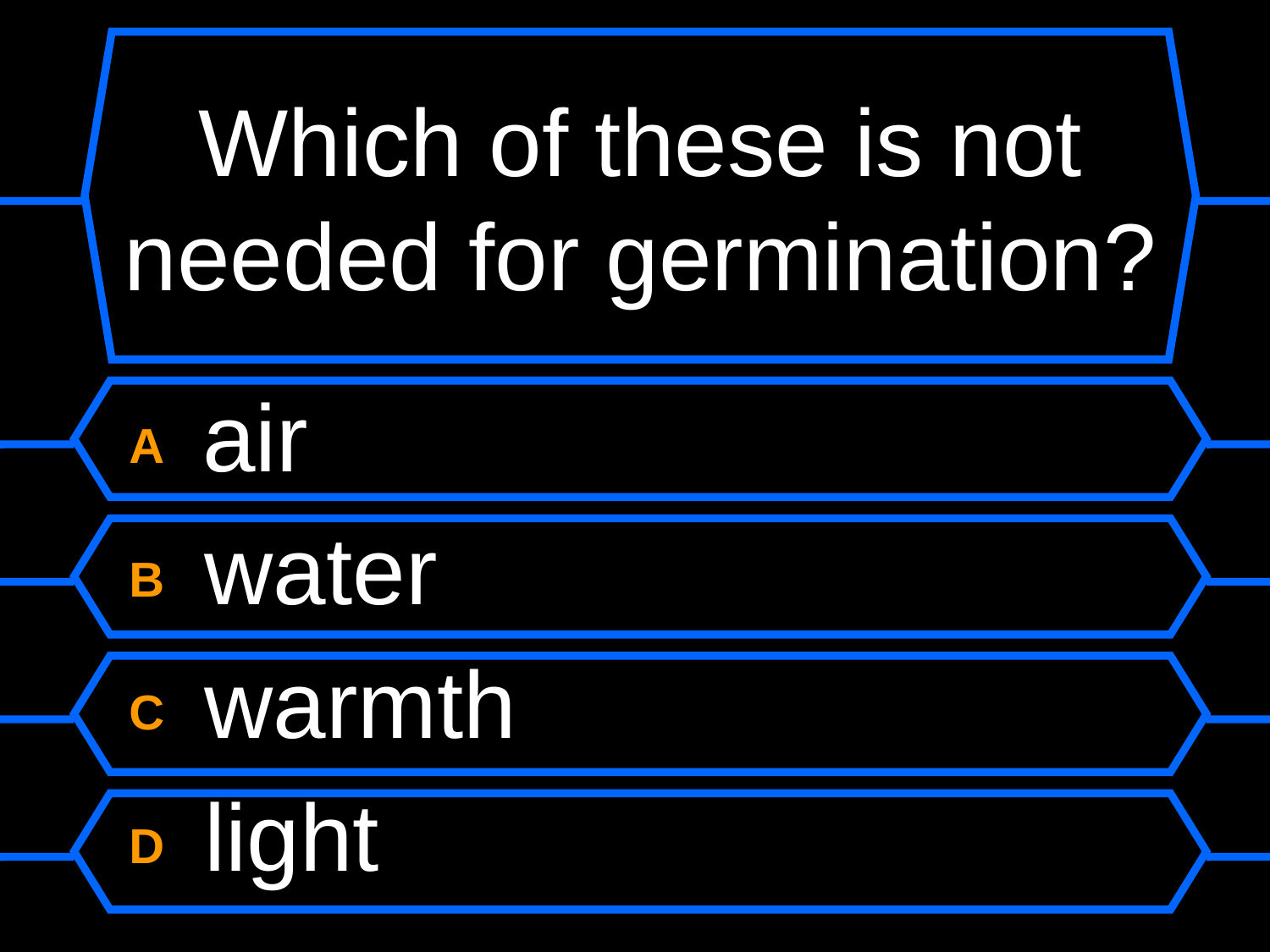

# Which of these is not needed for germination?

A  air
B  water
C  warmth
D  light